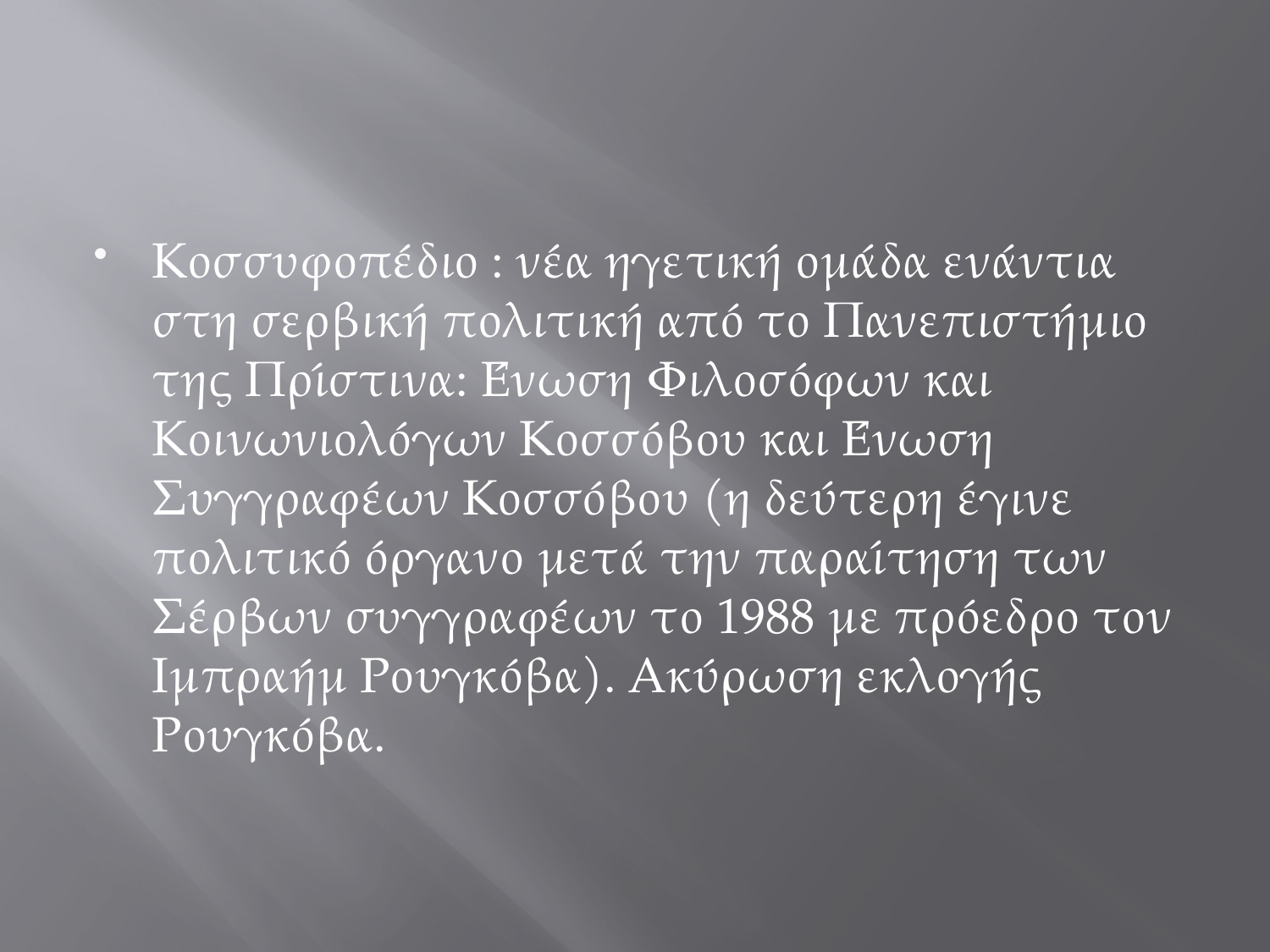

#
Κοσσυφοπέδιο : νέα ηγετική ομάδα ενάντια στη σερβική πολιτική από το Πανεπιστήμιο της Πρίστινα: Ένωση Φιλοσόφων και Κοινωνιολόγων Κοσσόβου και Ένωση Συγγραφέων Κοσσόβου (η δεύτερη έγινε πολιτικό όργανο μετά την παραίτηση των Σέρβων συγγραφέων το 1988 με πρόεδρο τον  Ιμπραήμ Ρουγκόβα). Ακύρωση εκλογής Ρουγκόβα.